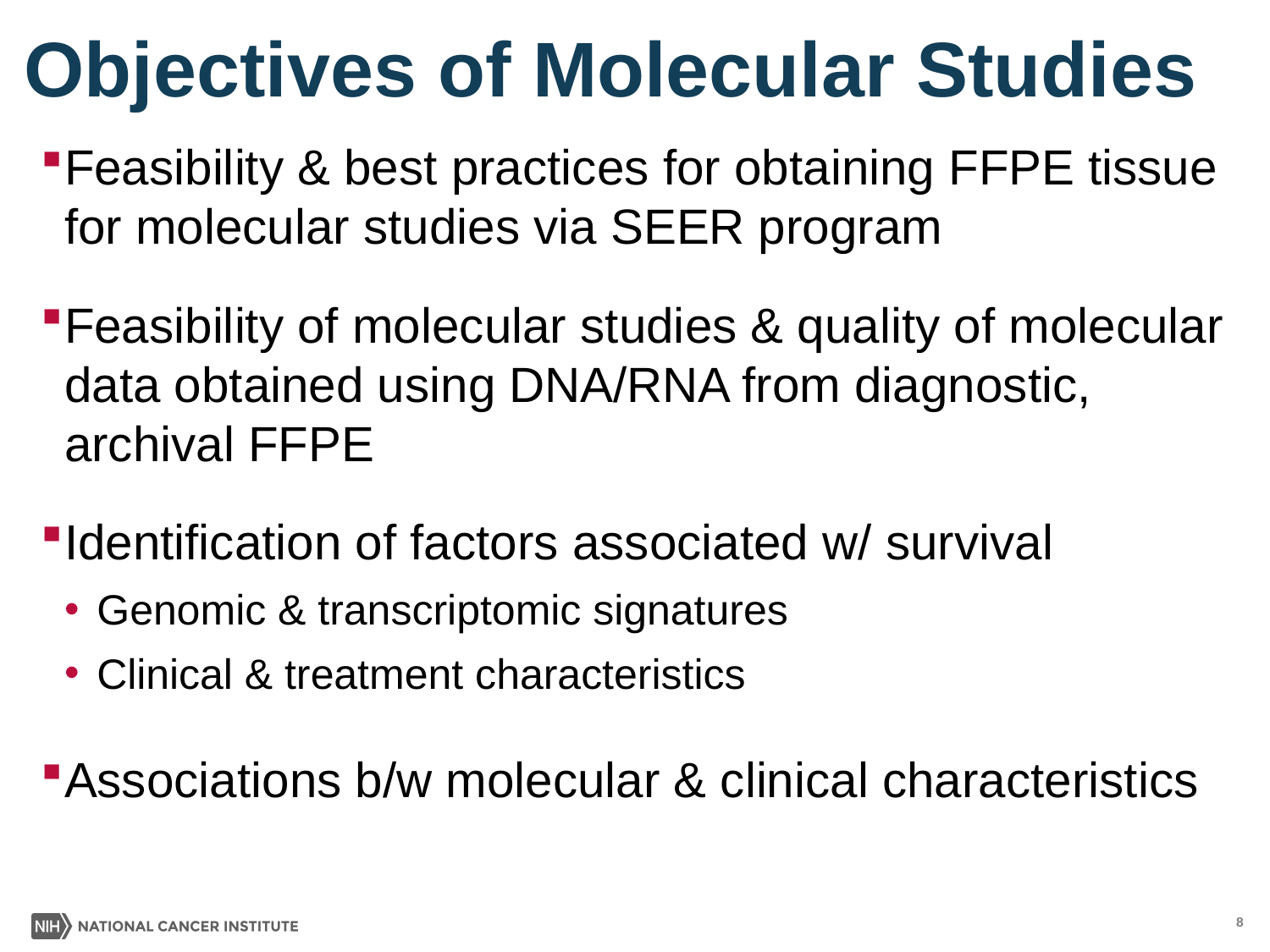

# Objectives of Molecular Studies
Feasibility & best practices for obtaining FFPE tissue for molecular studies via SEER program

Feasibility of molecular studies & quality of molecular data obtained using DNA/RNA from diagnostic, archival FFPE

Identification of factors associated w/ survival
Genomic & transcriptomic signatures
Clinical & treatment characteristics

Associations b/w molecular & clinical characteristics